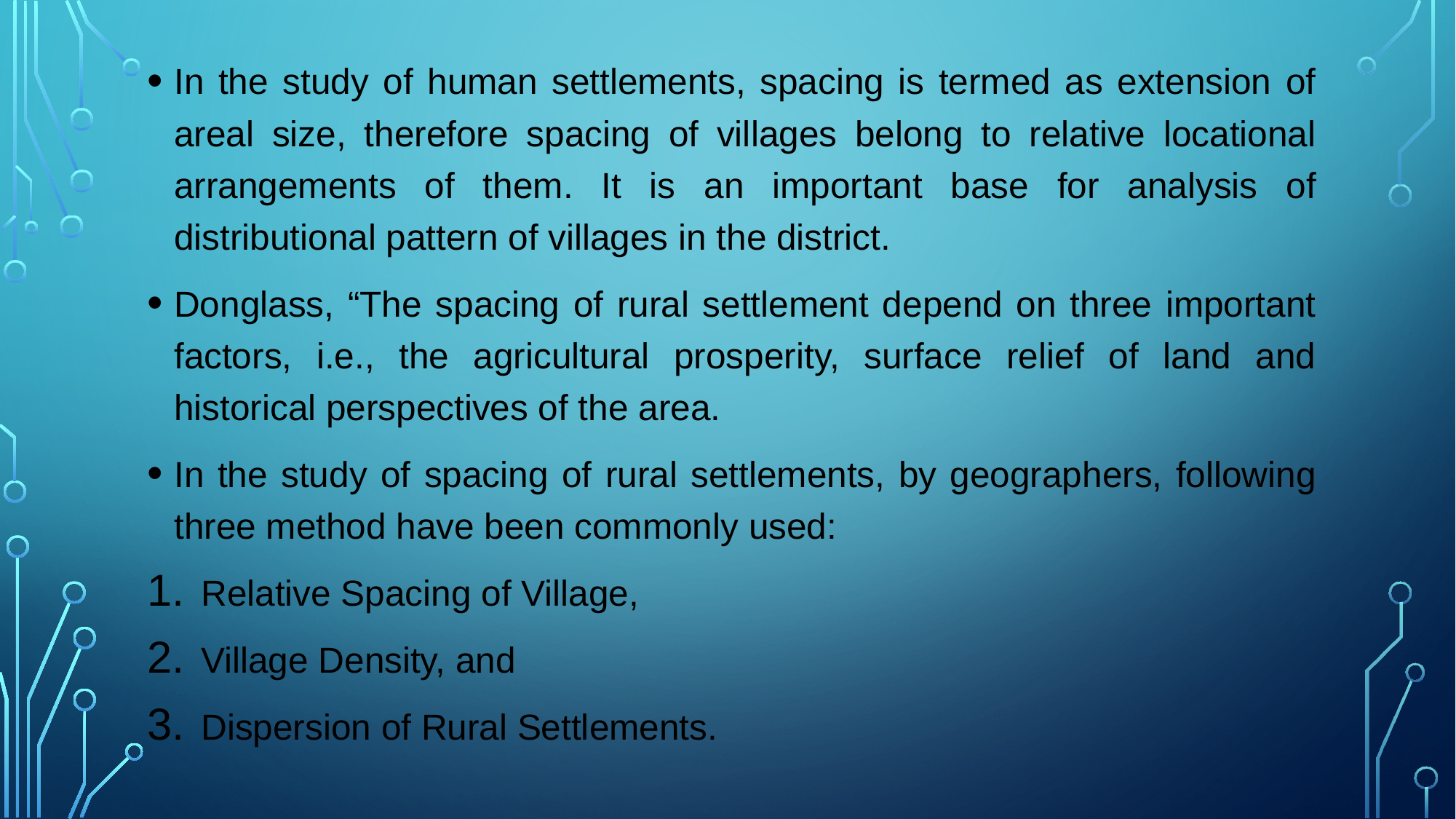

In the study of human settlements, spacing is termed as extension of areal size, therefore spacing of villages belong to relative locational arrangements of them. It is an important base for analysis of distributional pattern of villages in the district.
Donglass, “The spacing of rural settlement depend on three important factors, i.e., the agricultural prosperity, surface relief of land and historical perspectives of the area.
In the study of spacing of rural settlements, by geographers, following three method have been commonly used:
Relative Spacing of Village,
Village Density, and
Dispersion of Rural Settlements.